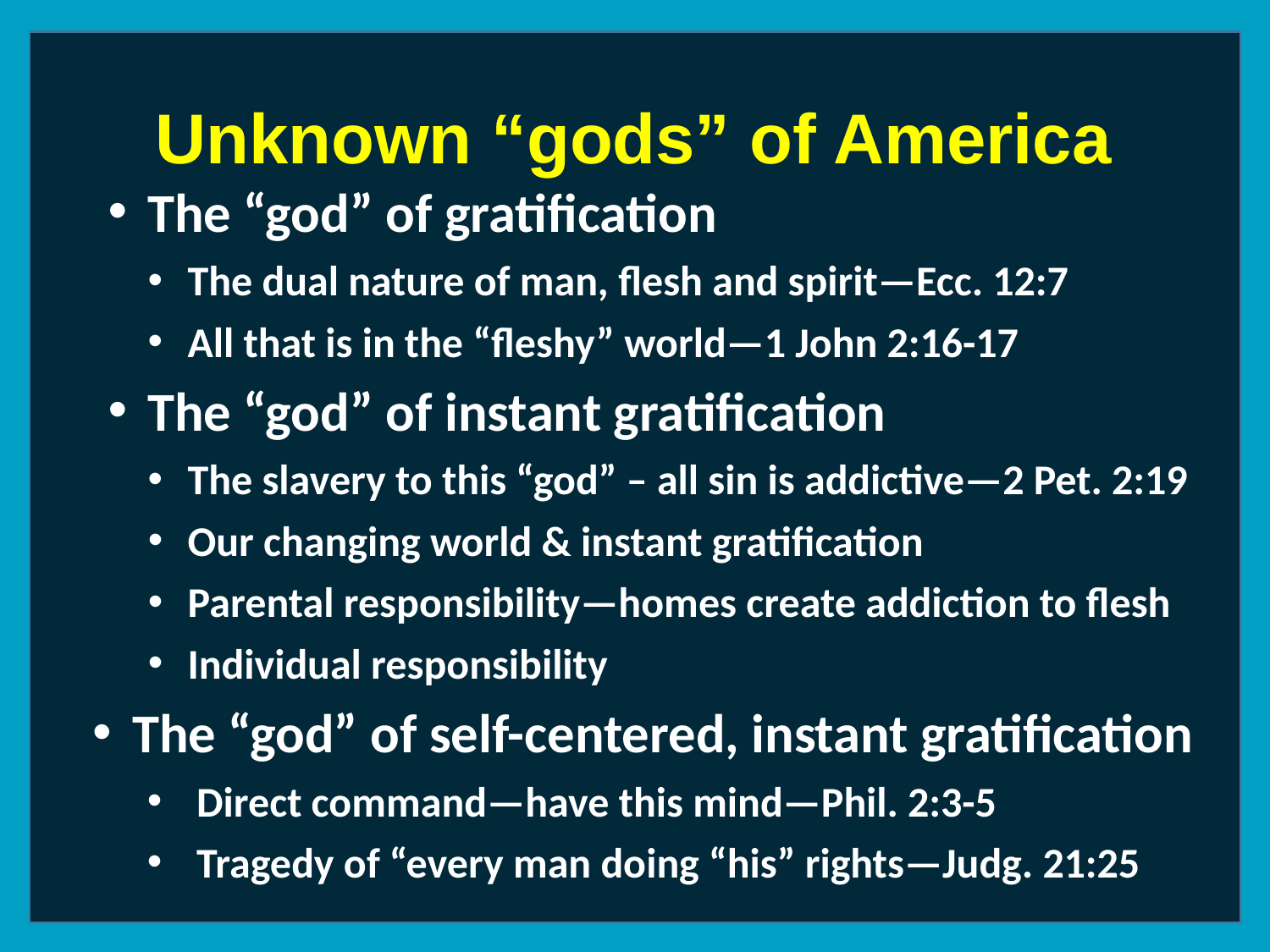

Unknown “gods” of America
The “god” of gratification
The dual nature of man, flesh and spirit—Ecc. 12:7
All that is in the “fleshy” world—1 John 2:16-17
The “god” of instant gratification
The slavery to this “god” – all sin is addictive—2 Pet. 2:19
Our changing world & instant gratification
Parental responsibility—homes create addiction to flesh
Individual responsibility
The “god” of self-centered, instant gratification
 Direct command—have this mind—Phil. 2:3-5
 Tragedy of “every man doing “his” rights—Judg. 21:25